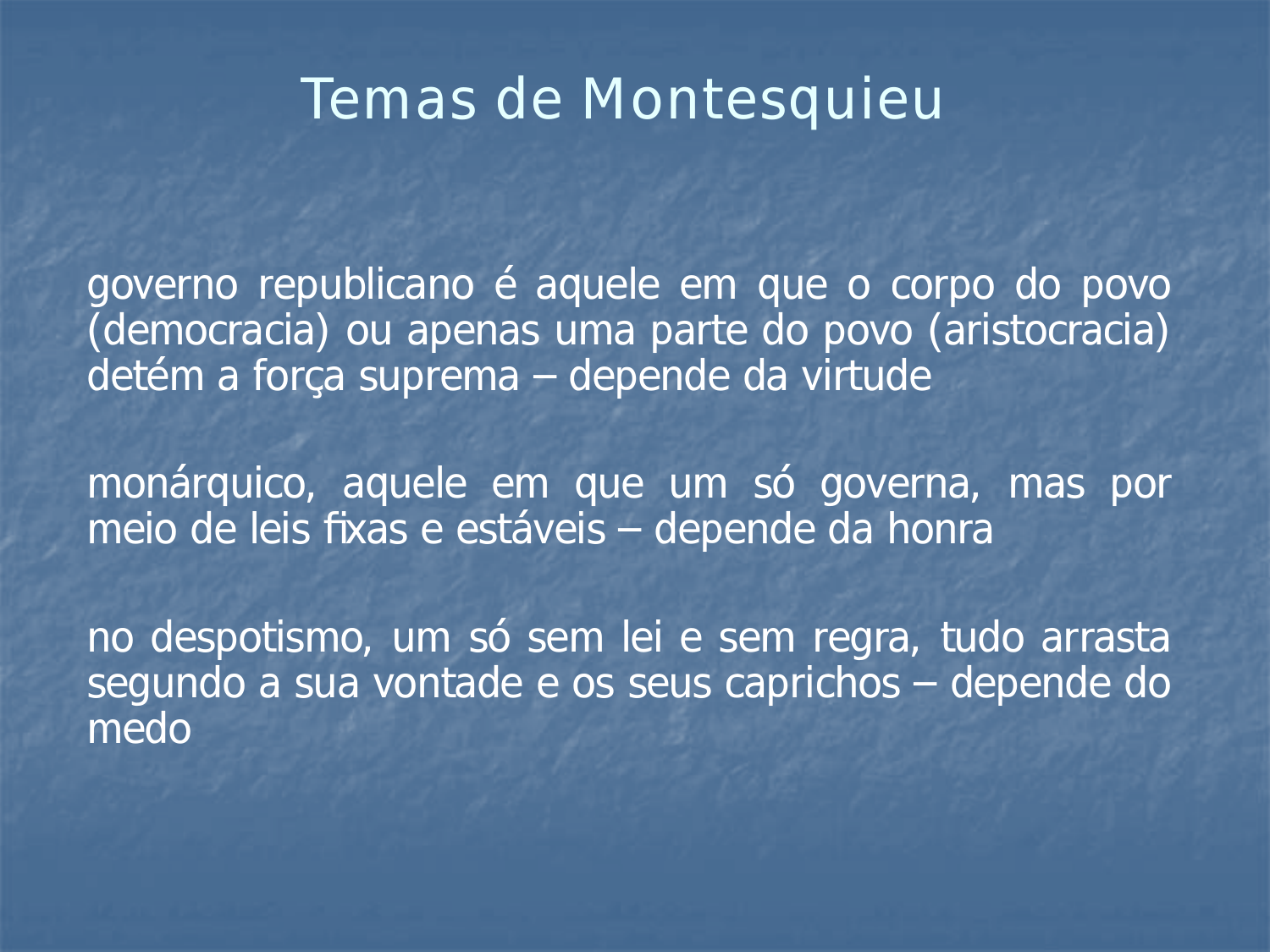

Temas de Montesquieu
governo republicano é aquele em que o corpo do povo (democracia) ou apenas uma parte do povo (aristocracia) detém a força suprema – depende da virtude

monárquico, aquele em que um só governa, mas por meio de leis fixas e estáveis – depende da honra

no despotismo, um só sem lei e sem regra, tudo arrasta segundo a sua vontade e os seus caprichos – depende do medo